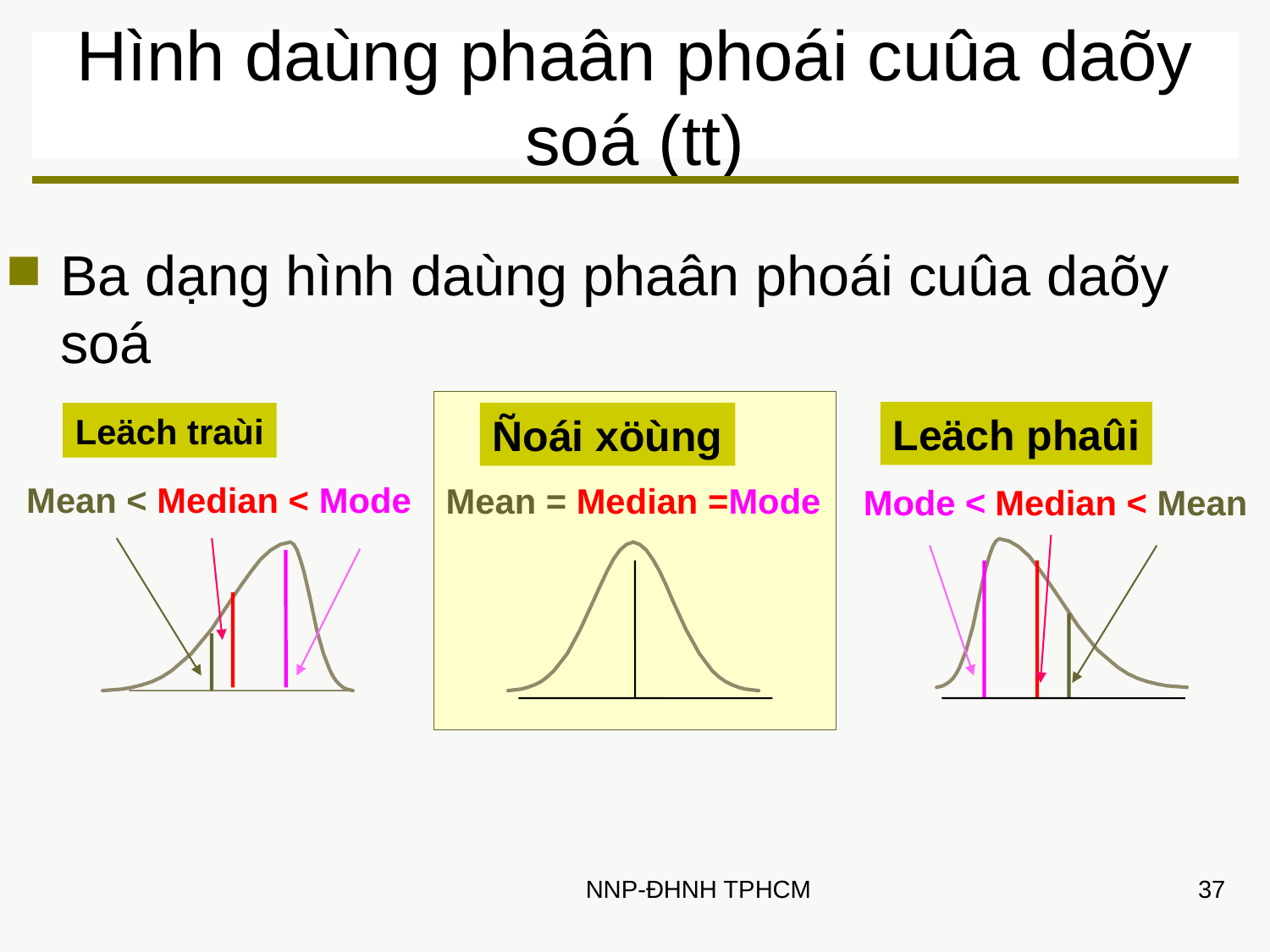

# Hình daùng phaân phoái cuûa daõy soá (tt)
Ba dạng hình daùng phaân phoái cuûa daõy soá

Leäch phaûi
Leäch traùi
Ñoái xöùng
Mean < Median < Mode
Mean = Median =Mode
 Mode < Median < Mean

NNP-ĐHNH TPHCM
37